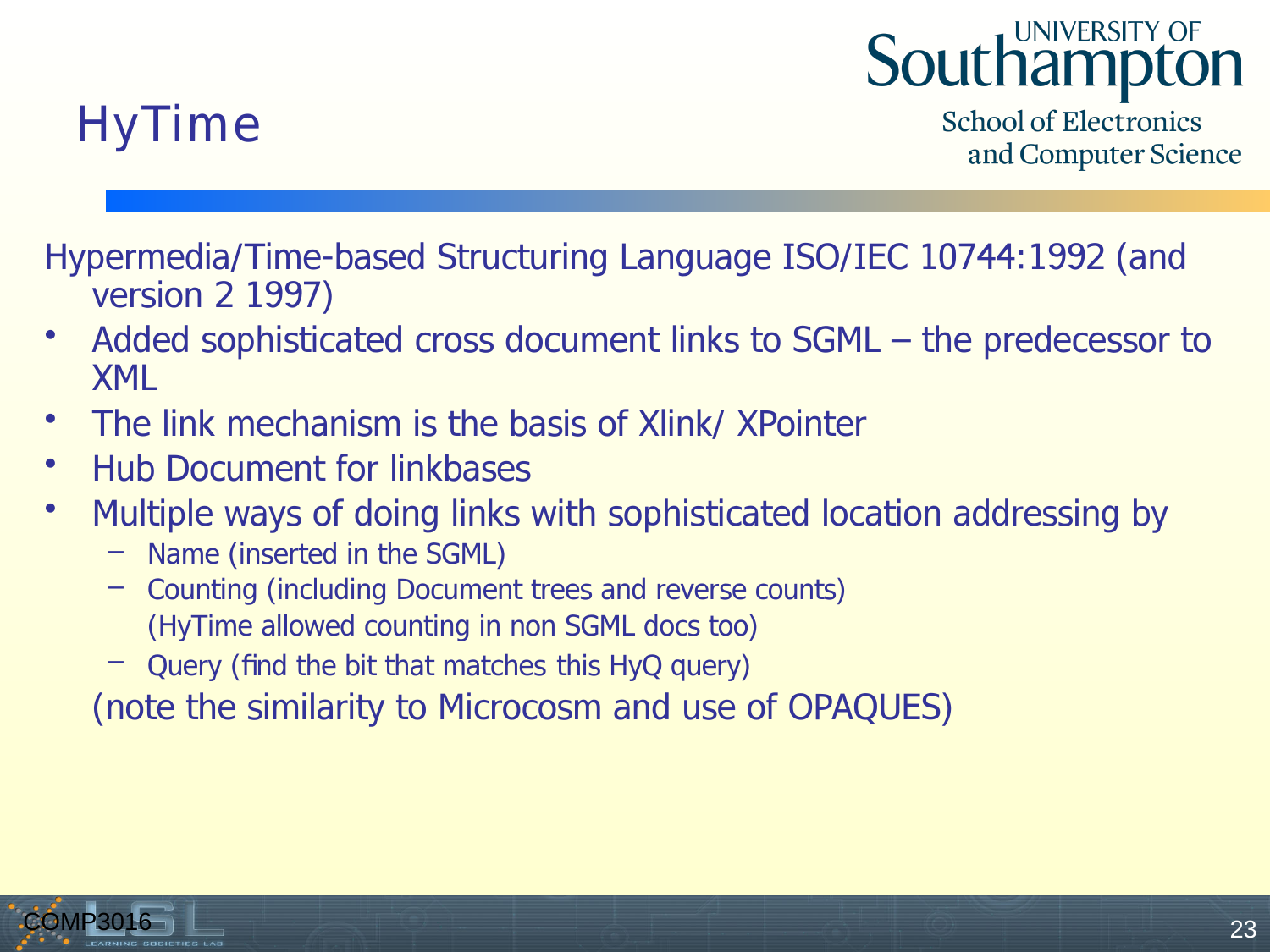

# HyTime
Hypermedia/Time-based Structuring Language ISO/IEC 10744:1992 (and version 2 1997)
Added sophisticated cross document links to SGML – the predecessor to XML
The link mechanism is the basis of Xlink/ XPointer
Hub Document for linkbases
Multiple ways of doing links with sophisticated location addressing by
Name (inserted in the SGML)
Counting (including Document trees and reverse counts)
	(HyTime allowed counting in non SGML docs too)
Query (find the bit that matches this HyQ query)
	(note the similarity to Microcosm and use of OPAQUES)
COMP3016